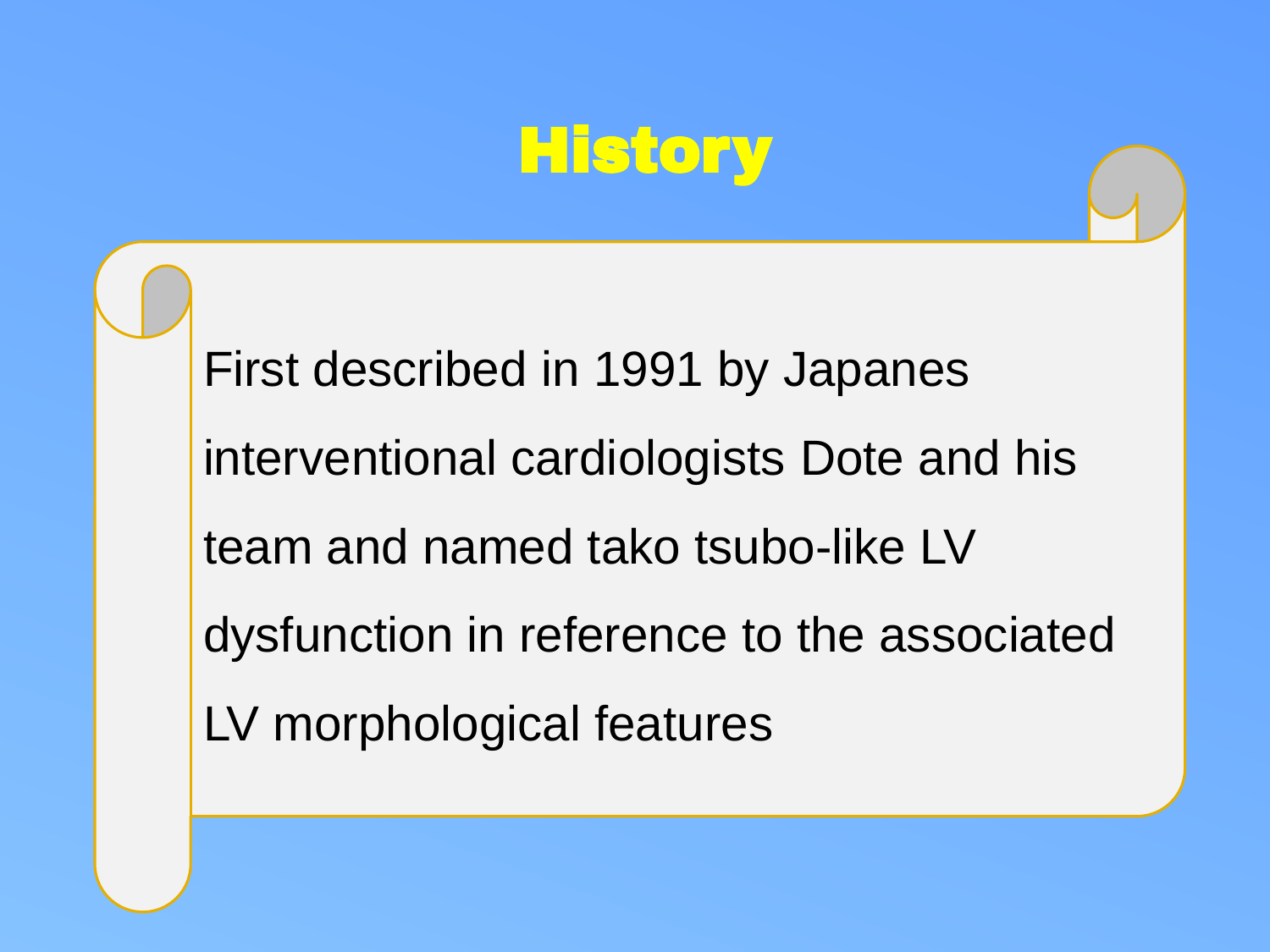

# History
First described in 1991 by Japanes interventional cardiologists Dote and his team and named tako tsubo-like LV dysfunction in reference to the associated LV morphological features